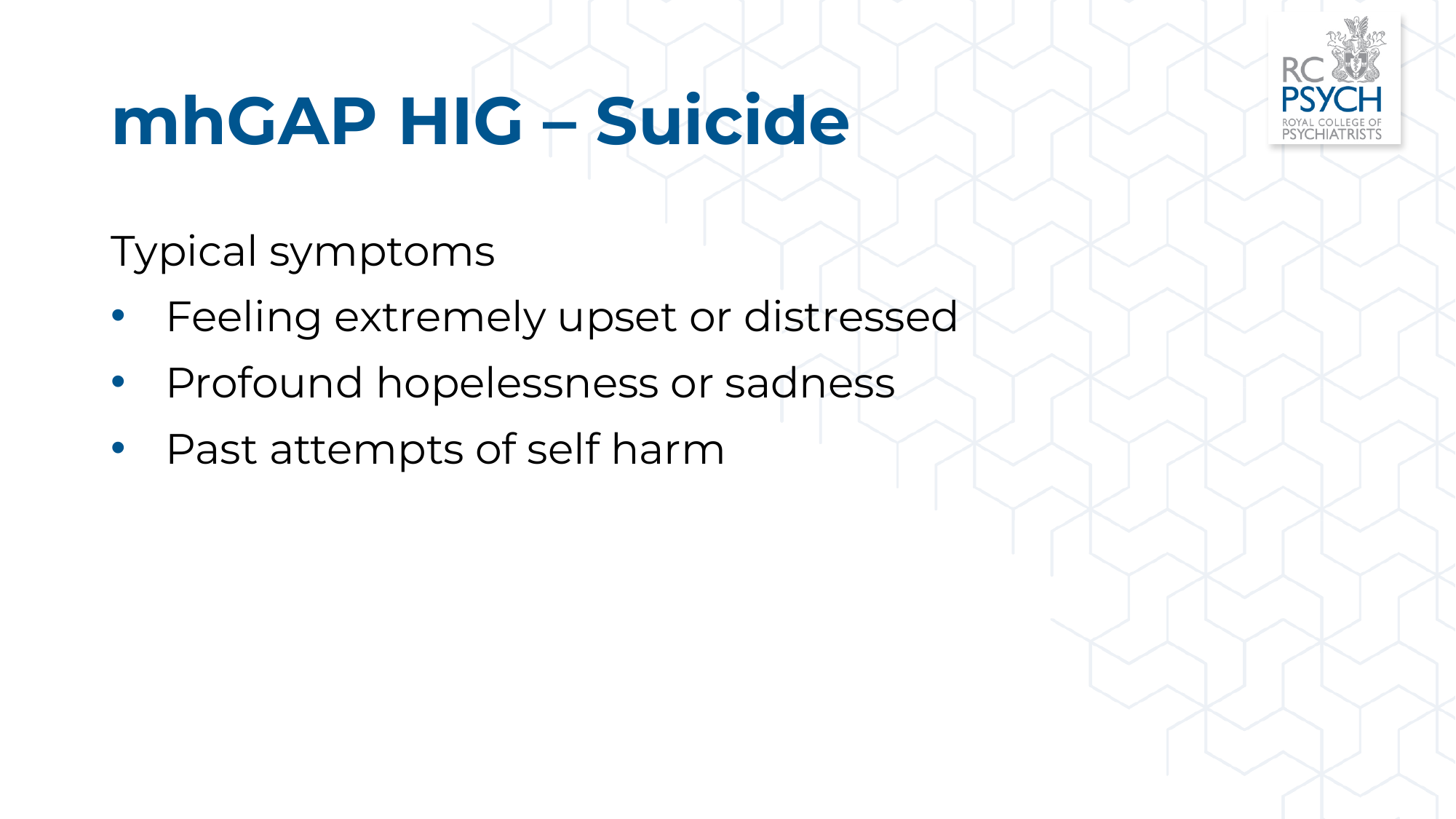

# mhGAP HIG – Suicide
Typical symptoms
Feeling extremely upset or distressed
Profound hopelessness or sadness
Past attempts of self harm